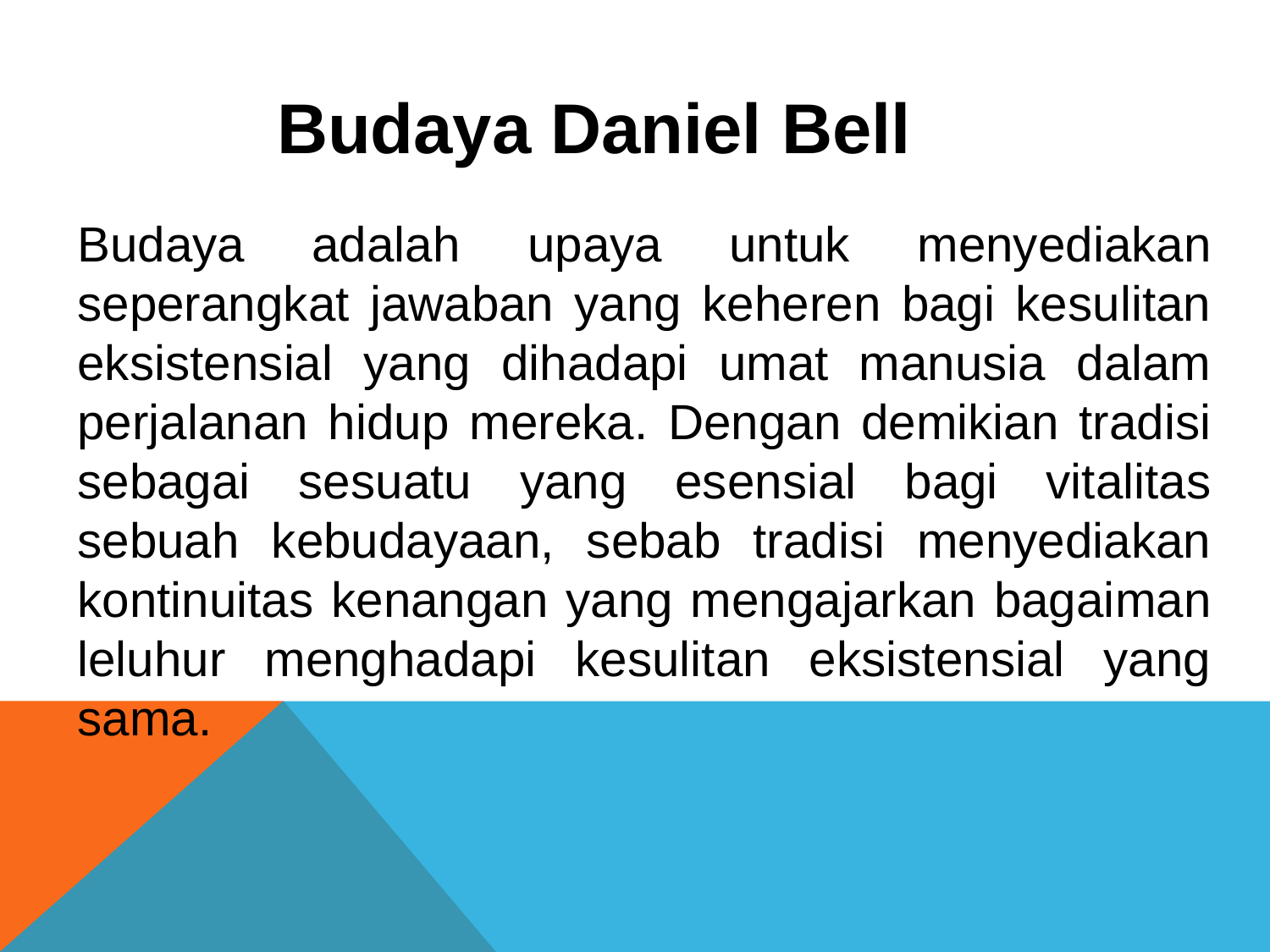

Budaya Daniel Bell
Budaya adalah upaya untuk menyediakan seperangkat jawaban yang keheren bagi kesulitan eksistensial yang dihadapi umat manusia dalam perjalanan hidup mereka. Dengan demikian tradisi sebagai sesuatu yang esensial bagi vitalitas sebuah kebudayaan, sebab tradisi menyediakan kontinuitas kenangan yang mengajarkan bagaiman leluhur menghadapi kesulitan eksistensial yang sama.